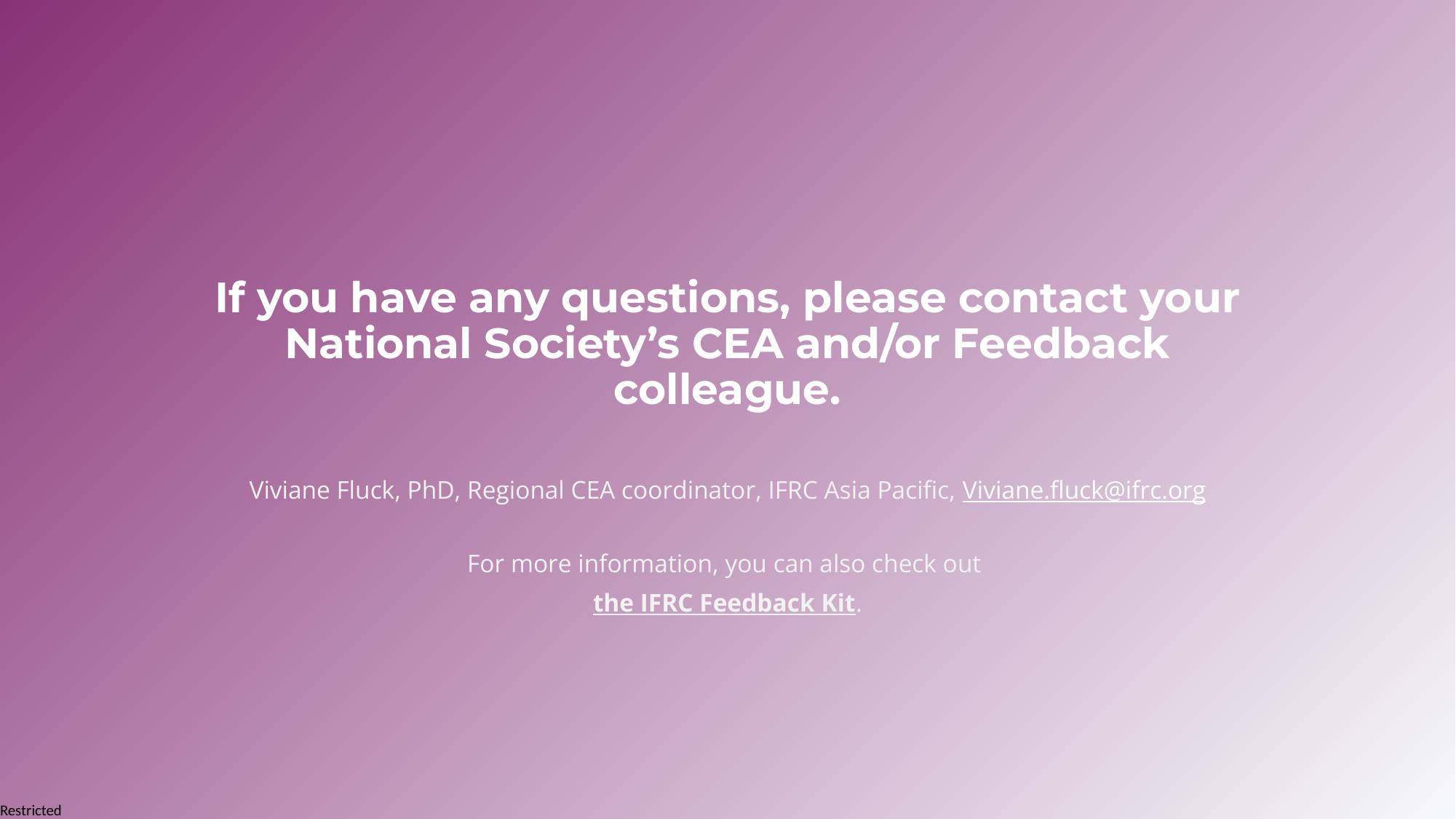

# If you have any questions, please contact your National Society’s CEA and/or Feedback colleague.

Viviane Fluck, PhD, Regional CEA coordinator, IFRC Asia Pacific, Viviane.fluck@ifrc.org

For more information, you can also check out
the IFRC Feedback Kit.